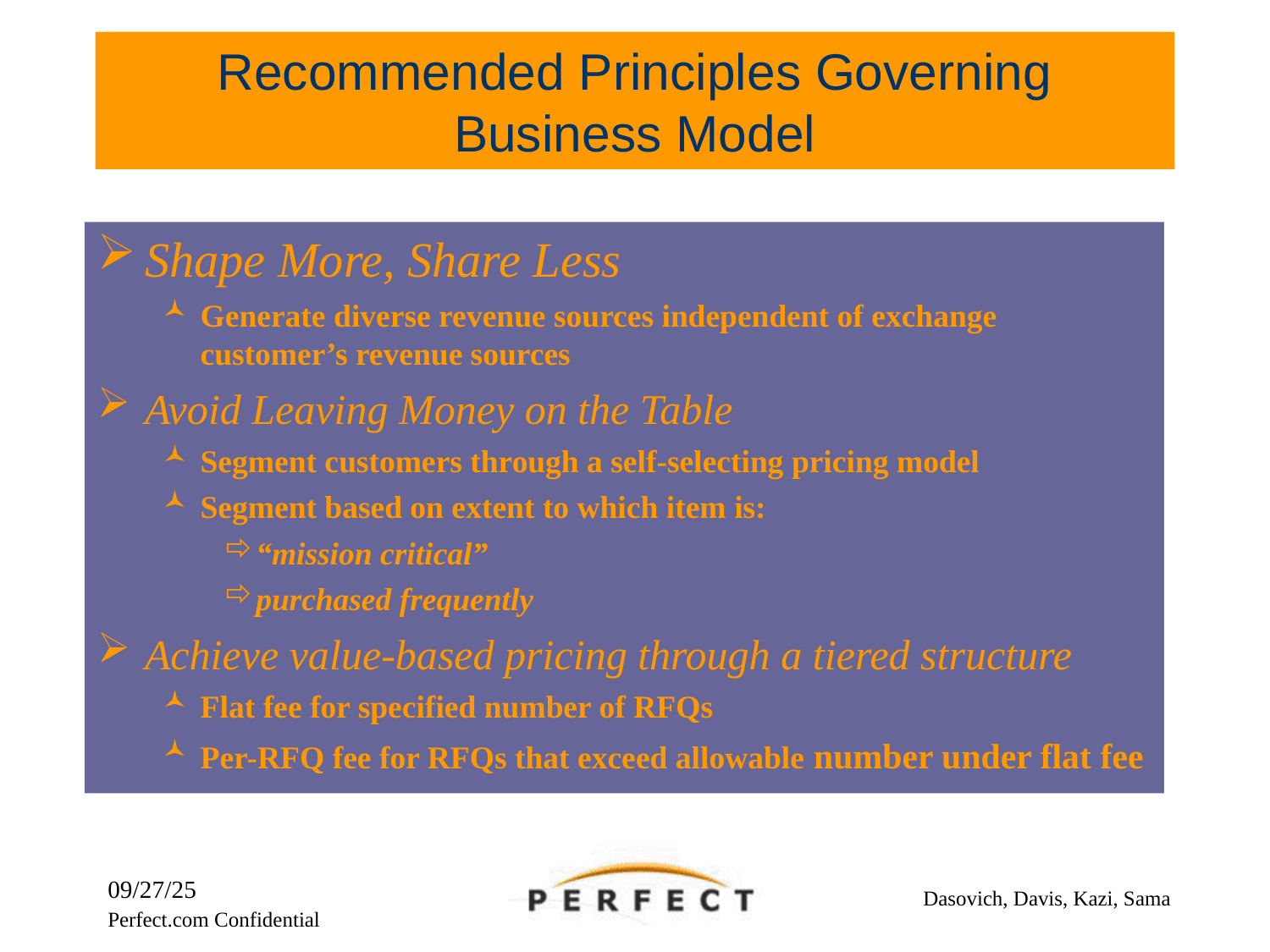

# Recommended Principles Governing Business Model
Shape More, Share Less
Generate diverse revenue sources independent of exchange customer’s revenue sources
Avoid Leaving Money on the Table
Segment customers through a self-selecting pricing model
Segment based on extent to which item is:
“mission critical”
purchased frequently
Achieve value-based pricing through a tiered structure
Flat fee for specified number of RFQs
Per-RFQ fee for RFQs that exceed allowable number under flat fee
09/27/25